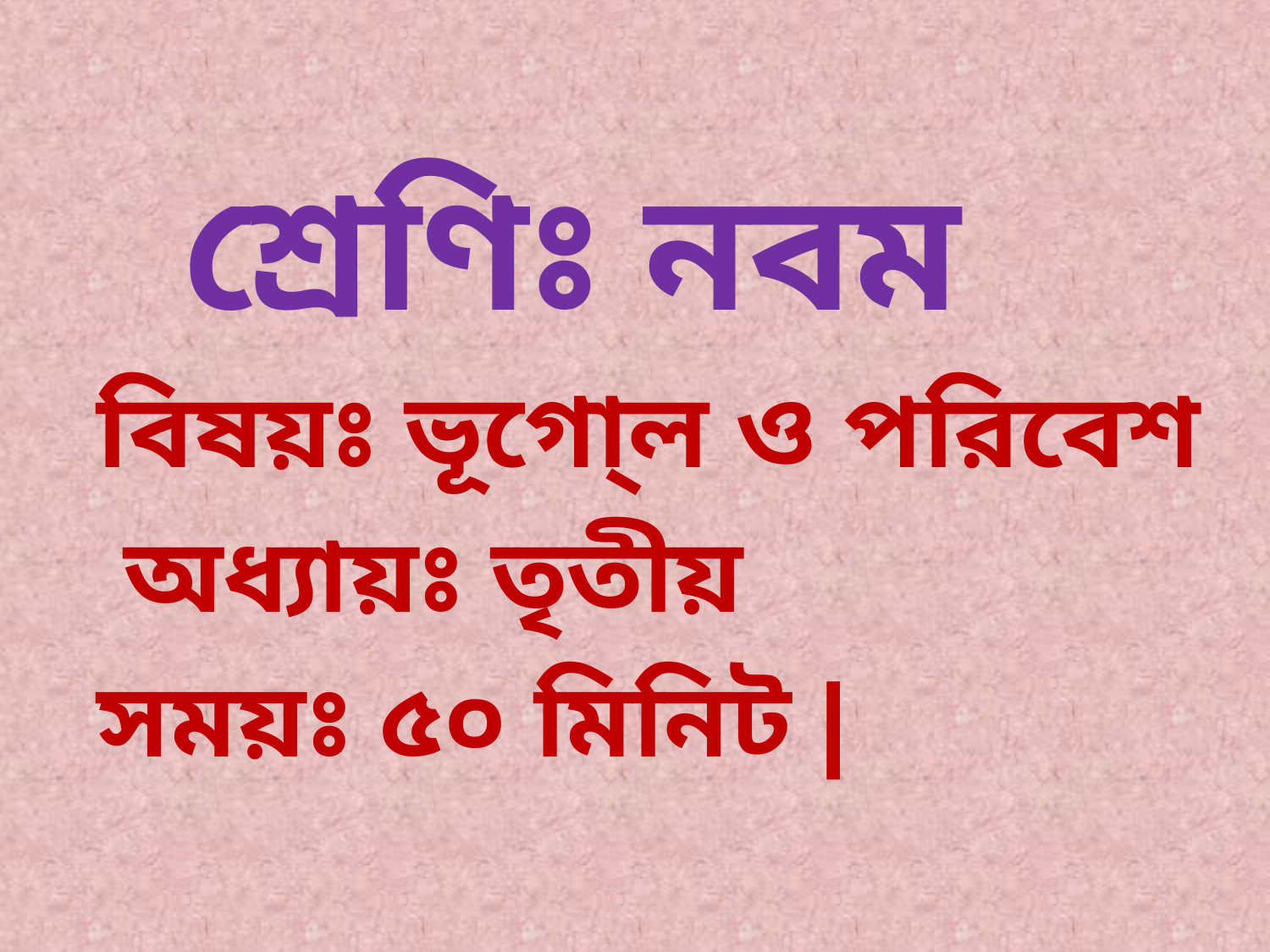

শ্রেণিঃ নবম
বিষয়ঃ ভূগো্ল ও পরিবেশ
 অধ্যায়ঃ তৃতীয়
সময়ঃ ৫০ মিনিট |